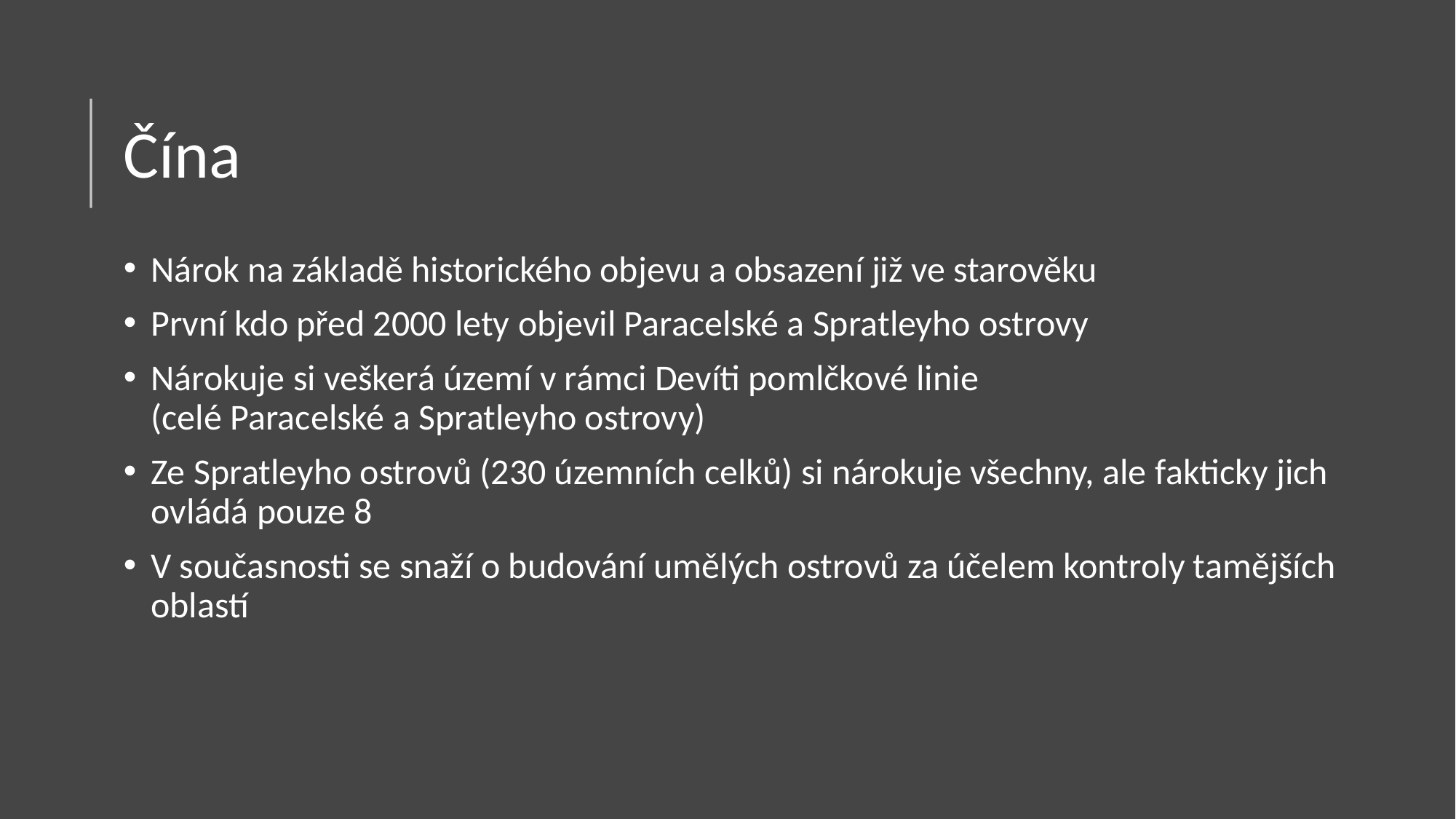

# Čína
Nárok na základě historického objevu a obsazení již ve starověku
První kdo před 2000 lety objevil Paracelské a Spratleyho ostrovy
Nárokuje si veškerá území v rámci Devíti pomlčkové linie (celé Paracelské a Spratleyho ostrovy)
Ze Spratleyho ostrovů (230 územních celků) si nárokuje všechny, ale fakticky jich ovládá pouze 8
V současnosti se snaží o budování umělých ostrovů za účelem kontroly tamějších oblastí